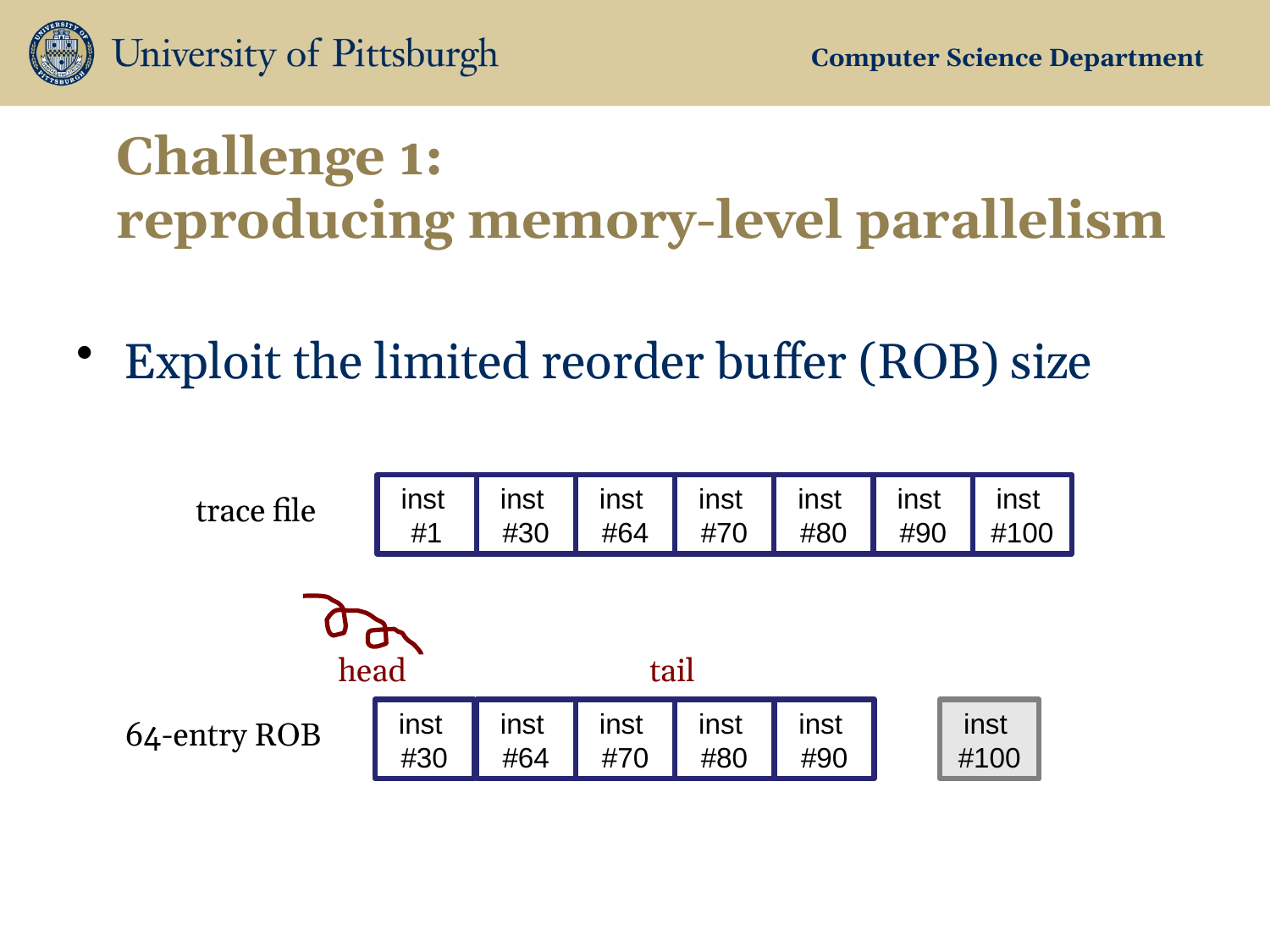

# Challenge 1: reproducing memory-level parallelism

Exploit the limited reorder buffer (ROB) size

inst
#1
inst
#30
inst
#64
inst
#70
inst
#80
inst
#90
inst
#100
trace file

head
tail

inst
#1
inst
#30
inst
#64
inst
#30
inst
#80
inst
#70
inst
#90
inst
#80
inst
#90
inst
#100
inst
#100
inst
#64
inst
#70
64-entry ROB